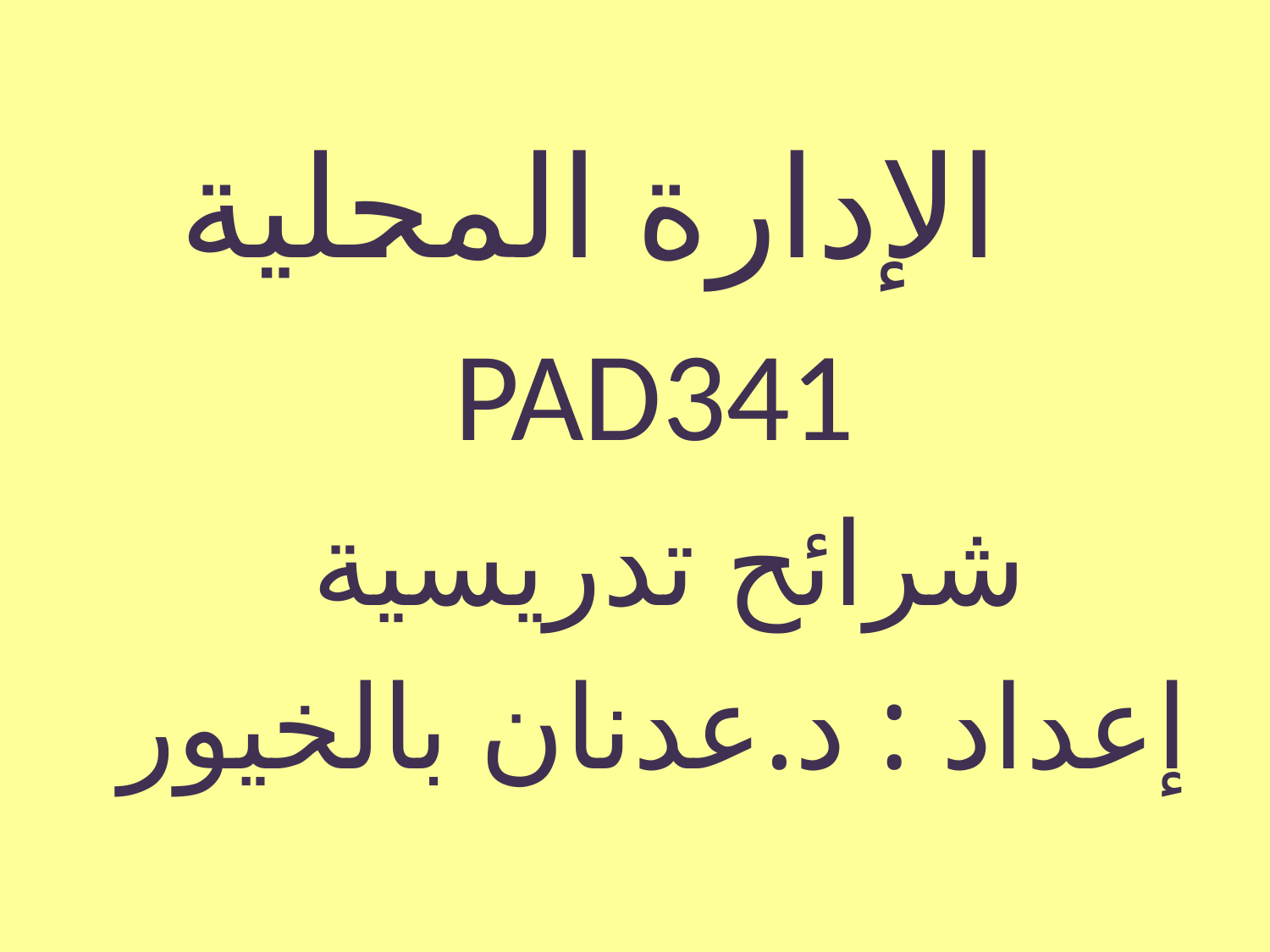

# الإدارة المحلية
PAD341
شرائح تدريسية
إعداد : د.عدنان بالخيور